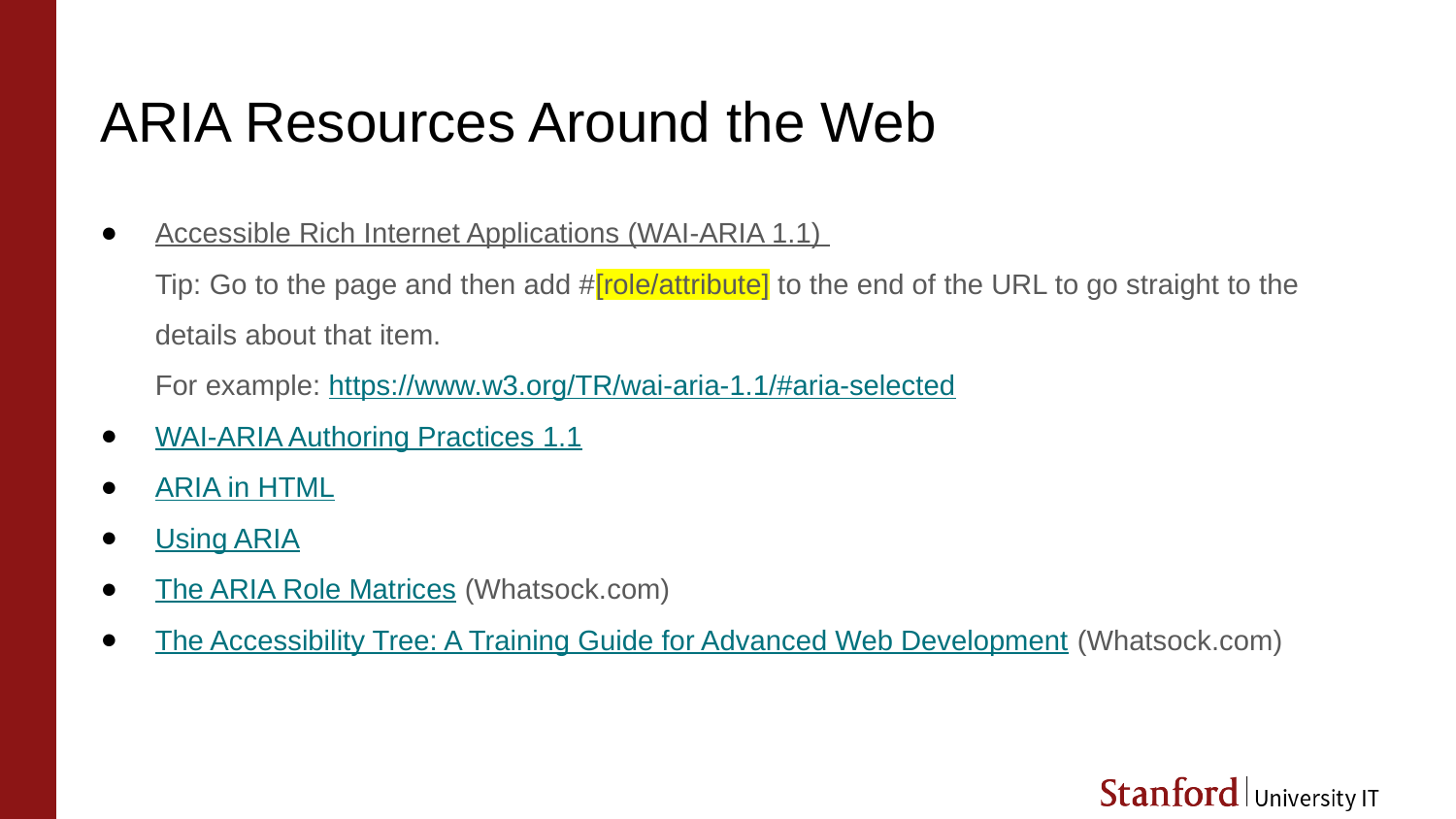

# ARIA Resources Around the Web
Accessible Rich Internet Applications (WAI-ARIA 1.1)
Tip: Go to the page and then add #[role/attribute] to the end of the URL to go straight to the details about that item.
For example: https://www.w3.org/TR/wai-aria-1.1/#aria-selected
WAI-ARIA Authoring Practices 1.1
ARIA in HTML
Using ARIA
The ARIA Role Matrices (Whatsock.com)
The Accessibility Tree: A Training Guide for Advanced Web Development (Whatsock.com)